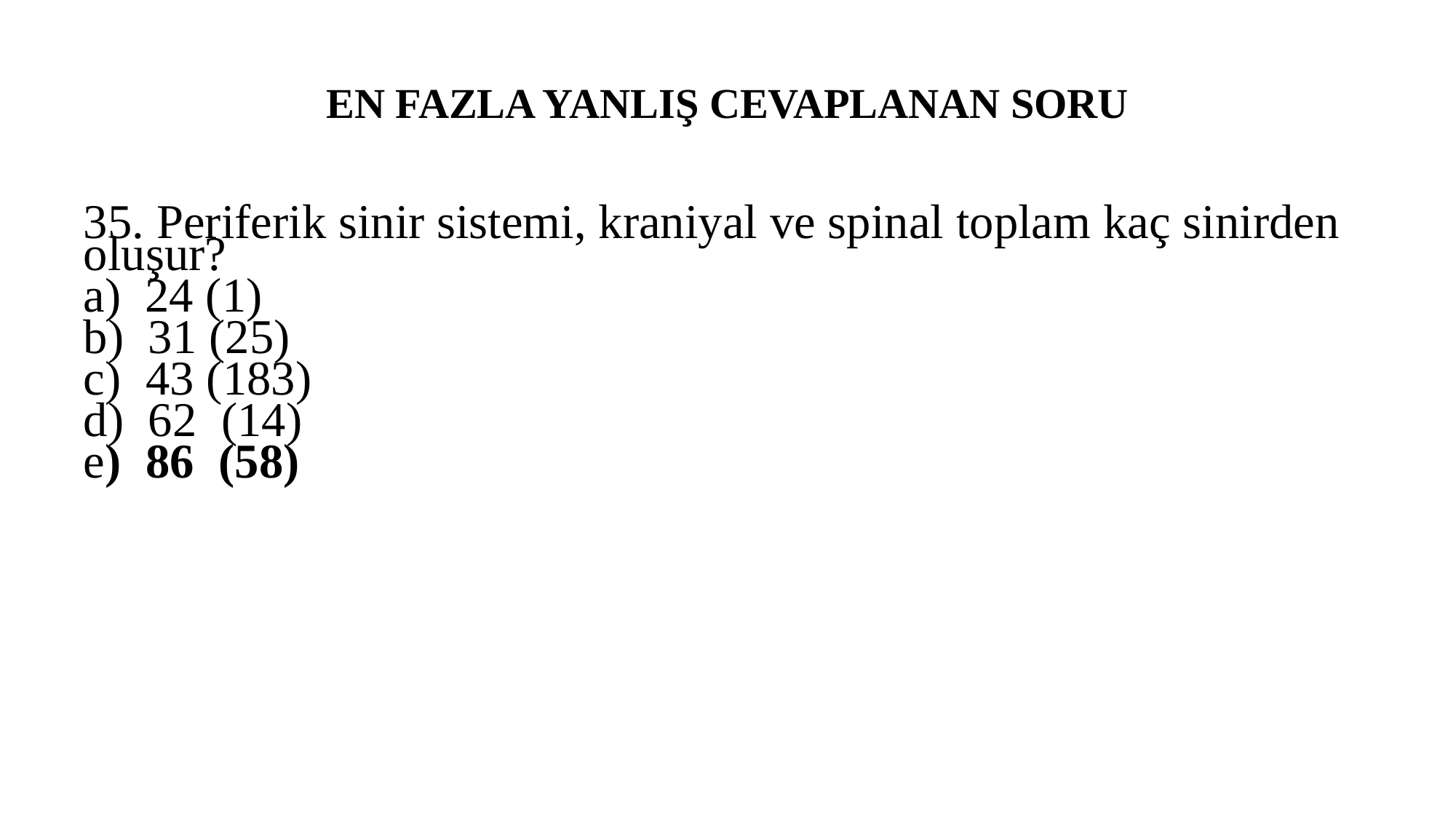

# EN FAZLA YANLIŞ CEVAPLANAN SORU

35. Periferik sinir sistemi, kraniyal ve spinal toplam kaç sinirden oluşur?
24 (1)
b)  31 (25)
c)  43 (183)
d)  62  (14)
e)  86  (58)